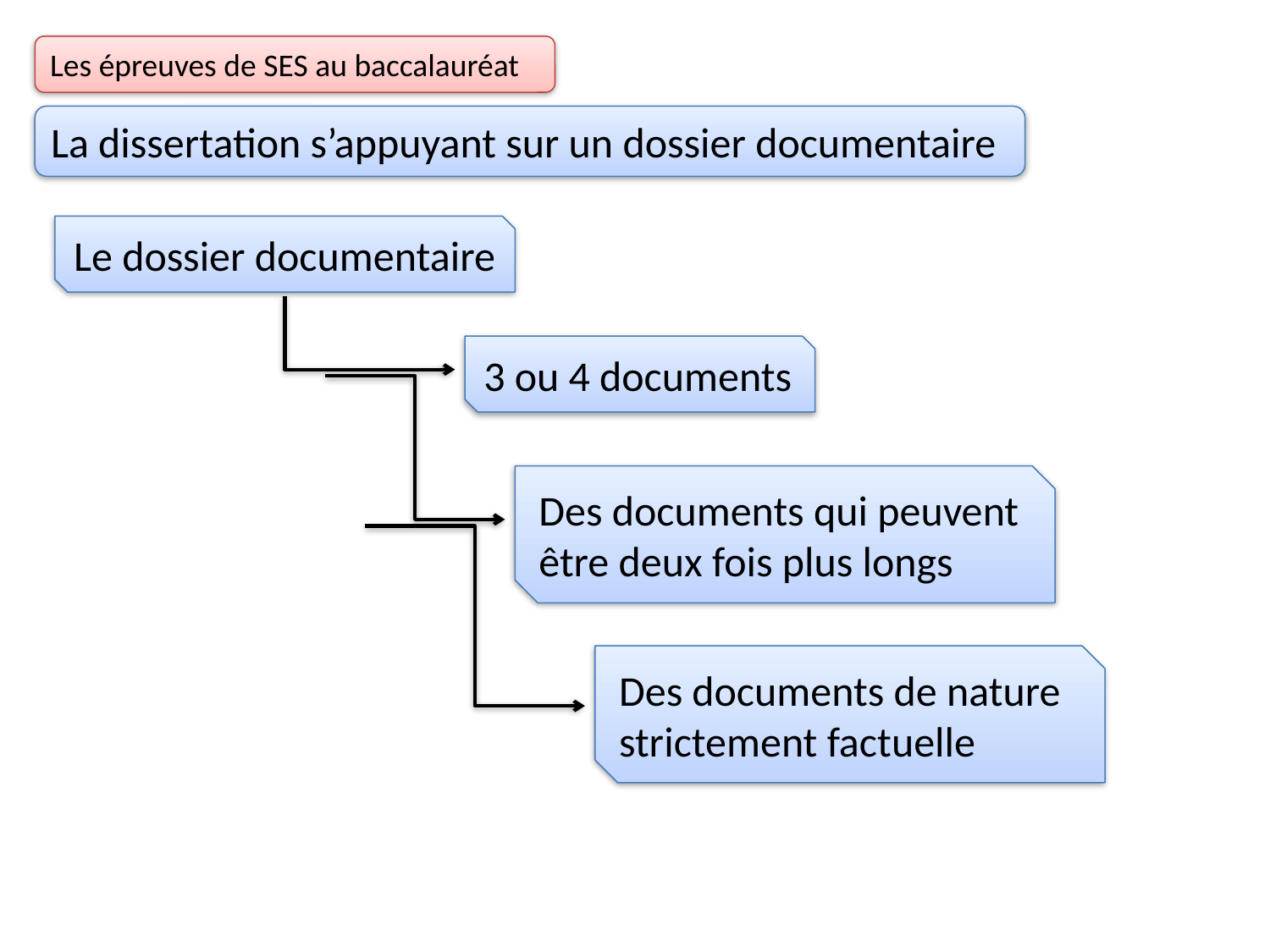

Les épreuves de SES au baccalauréat
La dissertation s’appuyant sur un dossier documentaire
Le dossier documentaire
3 ou 4 documents
Des documents qui peuvent être deux fois plus longs
Des documents de nature strictement factuelle